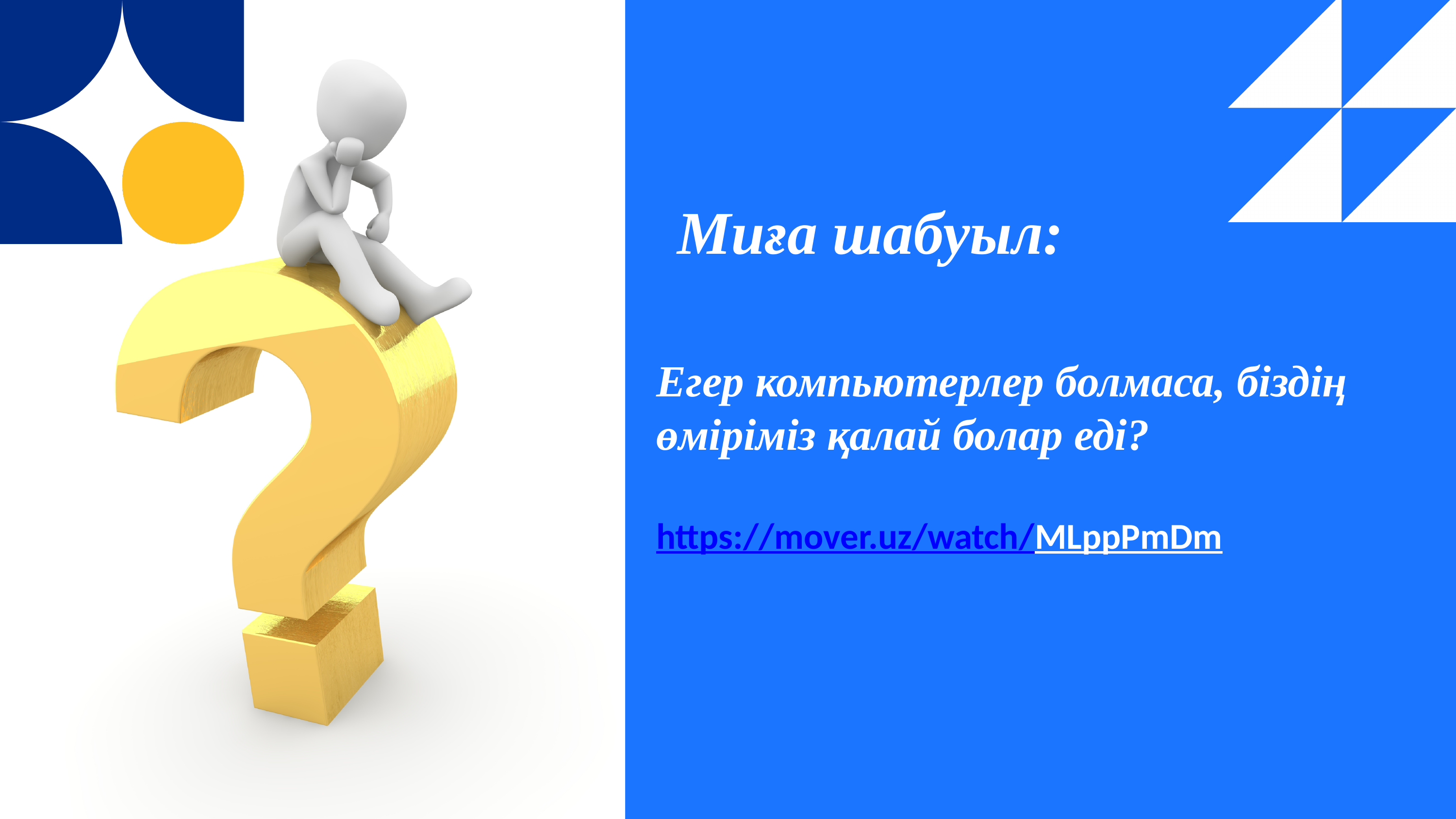

Миға шабуыл:

Егер компьютерлер болмаса, біздің өміріміз қалай болар еді?

https://mover.uz/watch/MLppPmDm